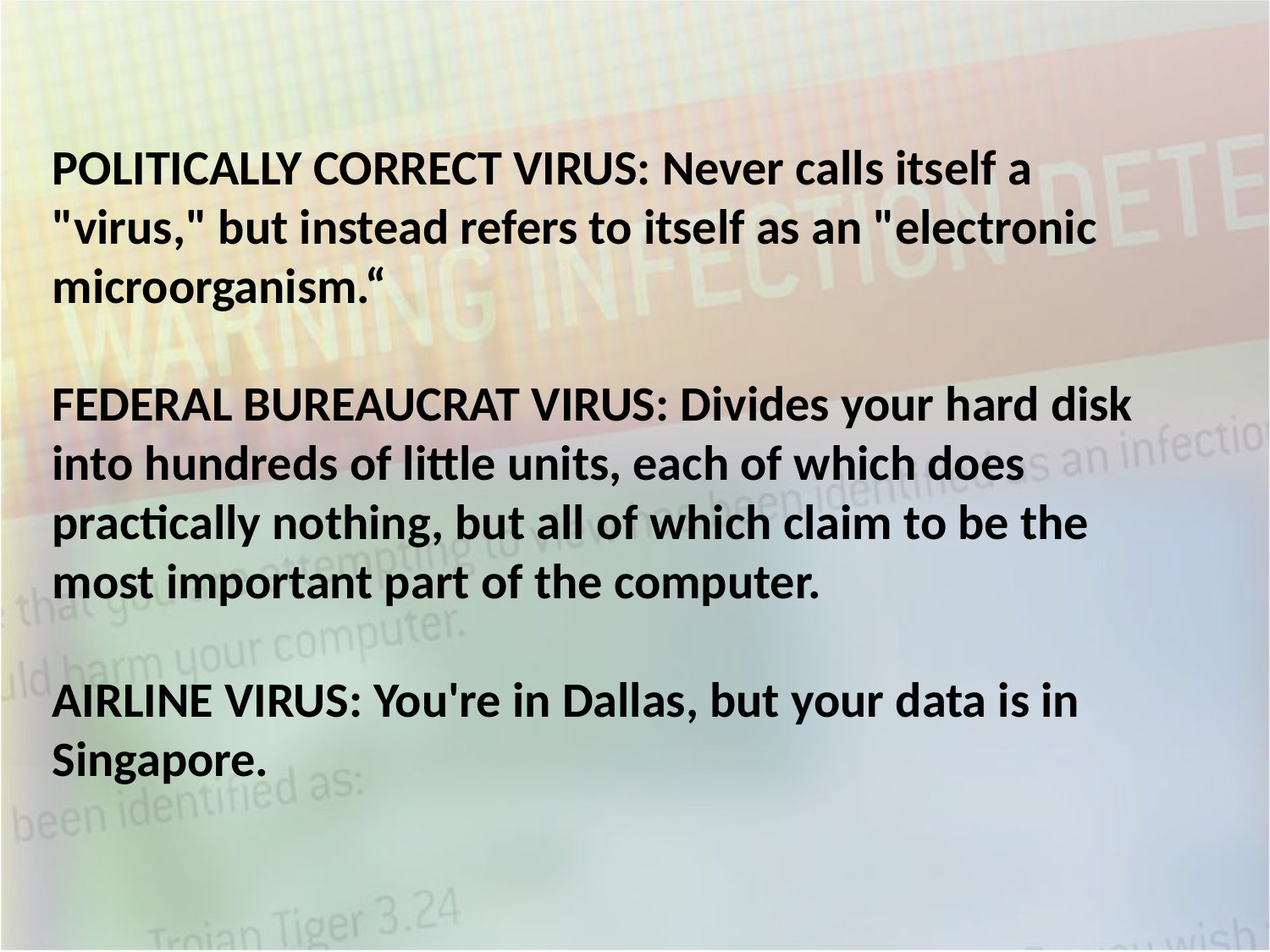

POLITICALLY CORRECT VIRUS: Never calls itself a "virus," but instead refers to itself as an "electronic microorganism.“

FEDERAL BUREAUCRAT VIRUS: Divides your hard disk into hundreds of little units, each of which does practically nothing, but all of which claim to be the most important part of the computer.
AIRLINE VIRUS: You're in Dallas, but your data is in Singapore.